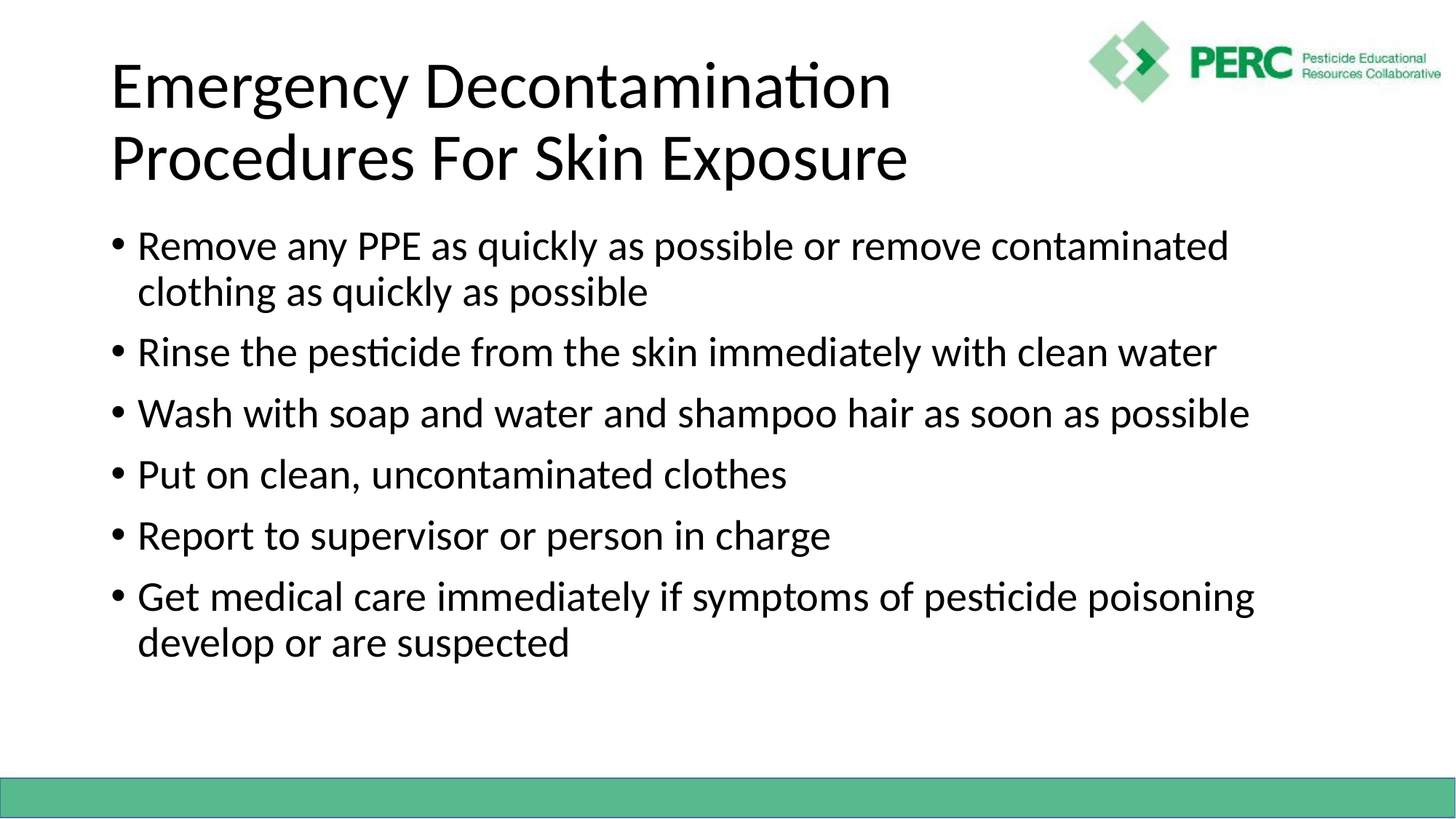

# Emergency Decontamination Procedures For Skin Exposure
Remove any PPE as quickly as possible or remove contaminated clothing as quickly as possible
Rinse the pesticide from the skin immediately with clean water
Wash with soap and water and shampoo hair as soon as possible
Put on clean, uncontaminated clothes
Report to supervisor or person in charge
Get medical care immediately if symptoms of pesticide poisoning develop or are suspected